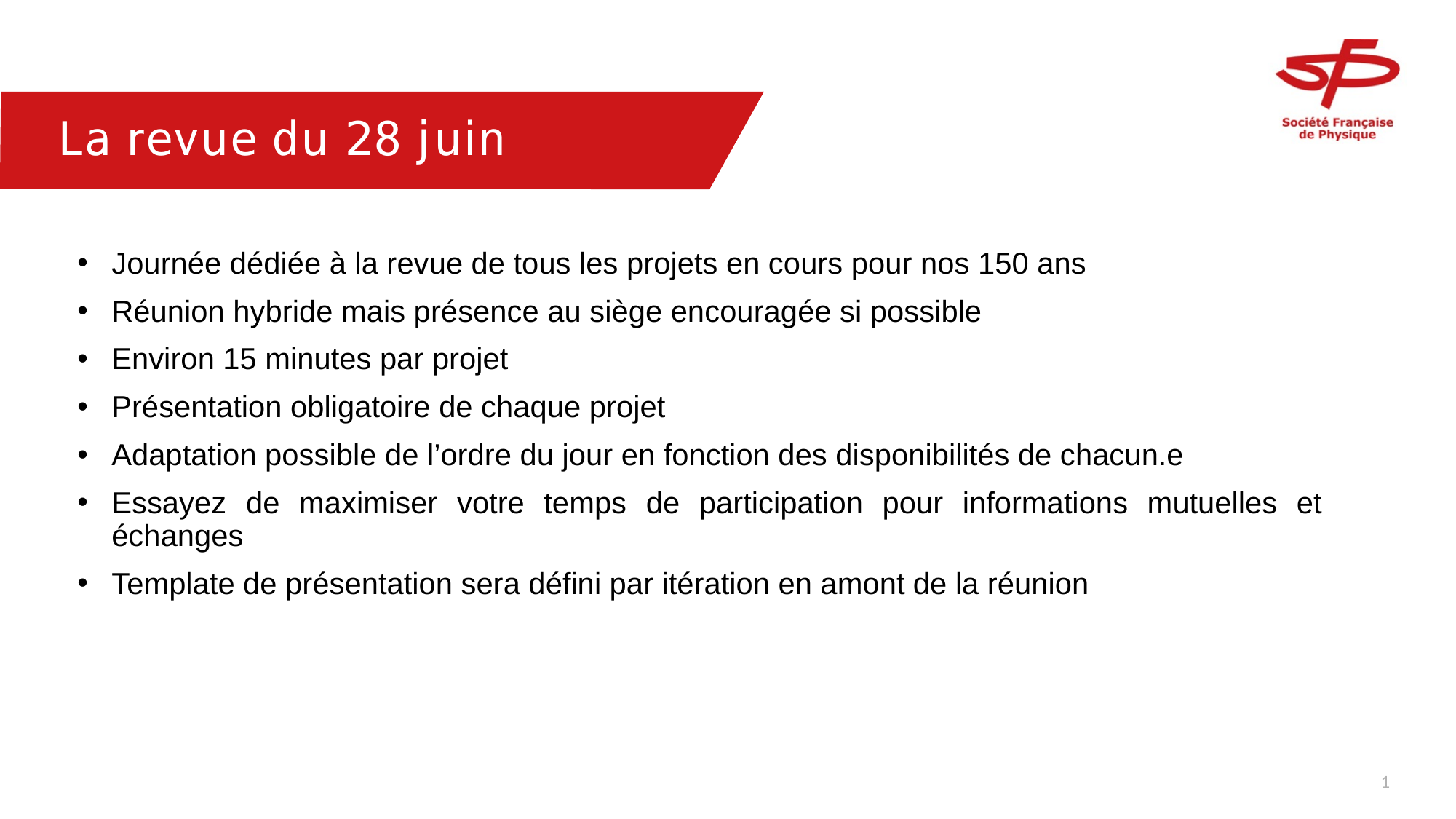

# La revue du 28 juin
Journée dédiée à la revue de tous les projets en cours pour nos 150 ans
Réunion hybride mais présence au siège encouragée si possible
Environ 15 minutes par projet
Présentation obligatoire de chaque projet
Adaptation possible de l’ordre du jour en fonction des disponibilités de chacun.e
Essayez de maximiser votre temps de participation pour informations mutuelles et échanges
Template de présentation sera défini par itération en amont de la réunion

1